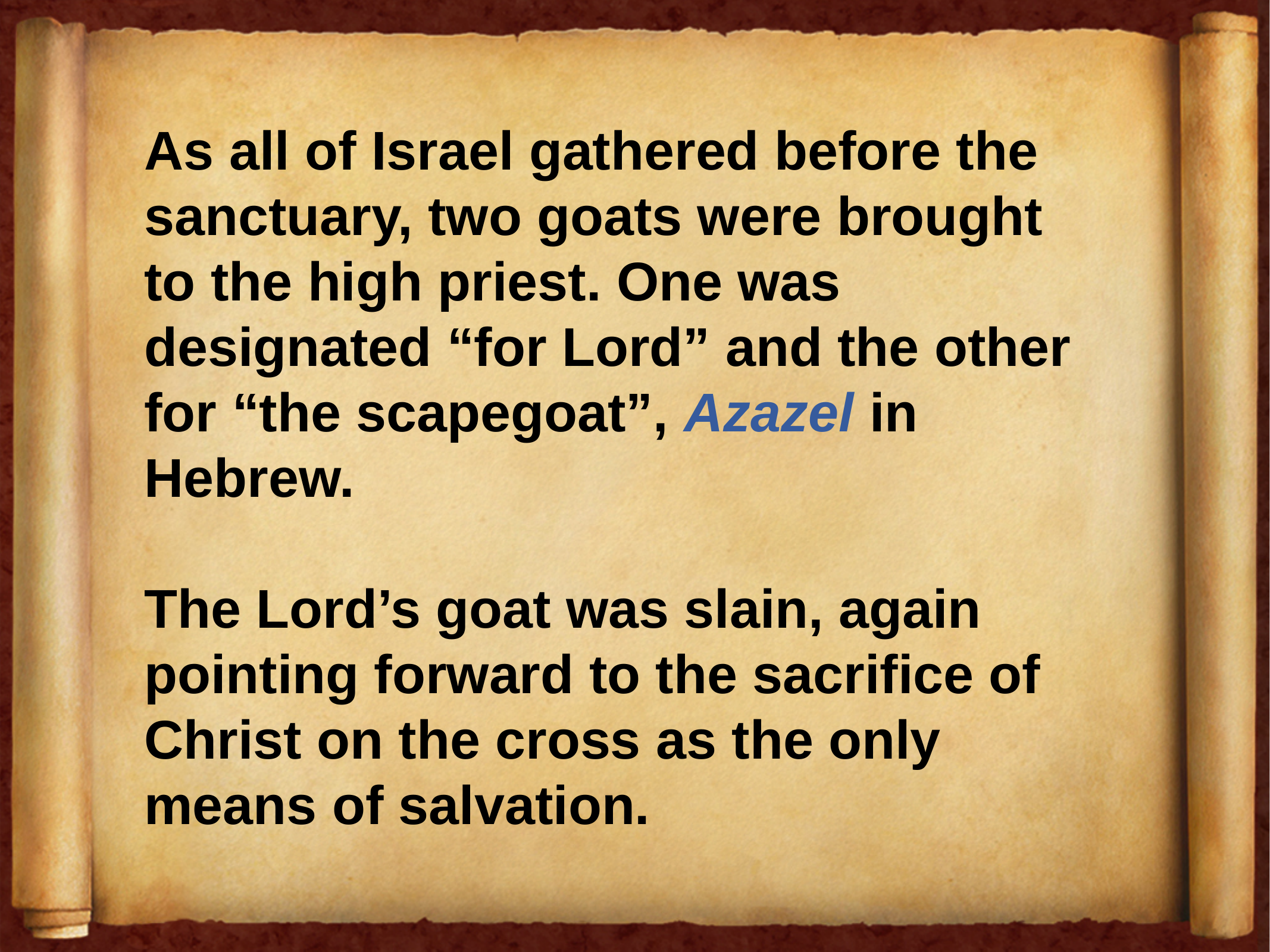

As all of Israel gathered before the sanctuary, two goats were brought to the high priest. One was designated “for Lord” and the other for “the scapegoat”, Azazel in Hebrew.

The Lord’s goat was slain, again pointing forward to the sacrifice of Christ on the cross as the only means of salvation.